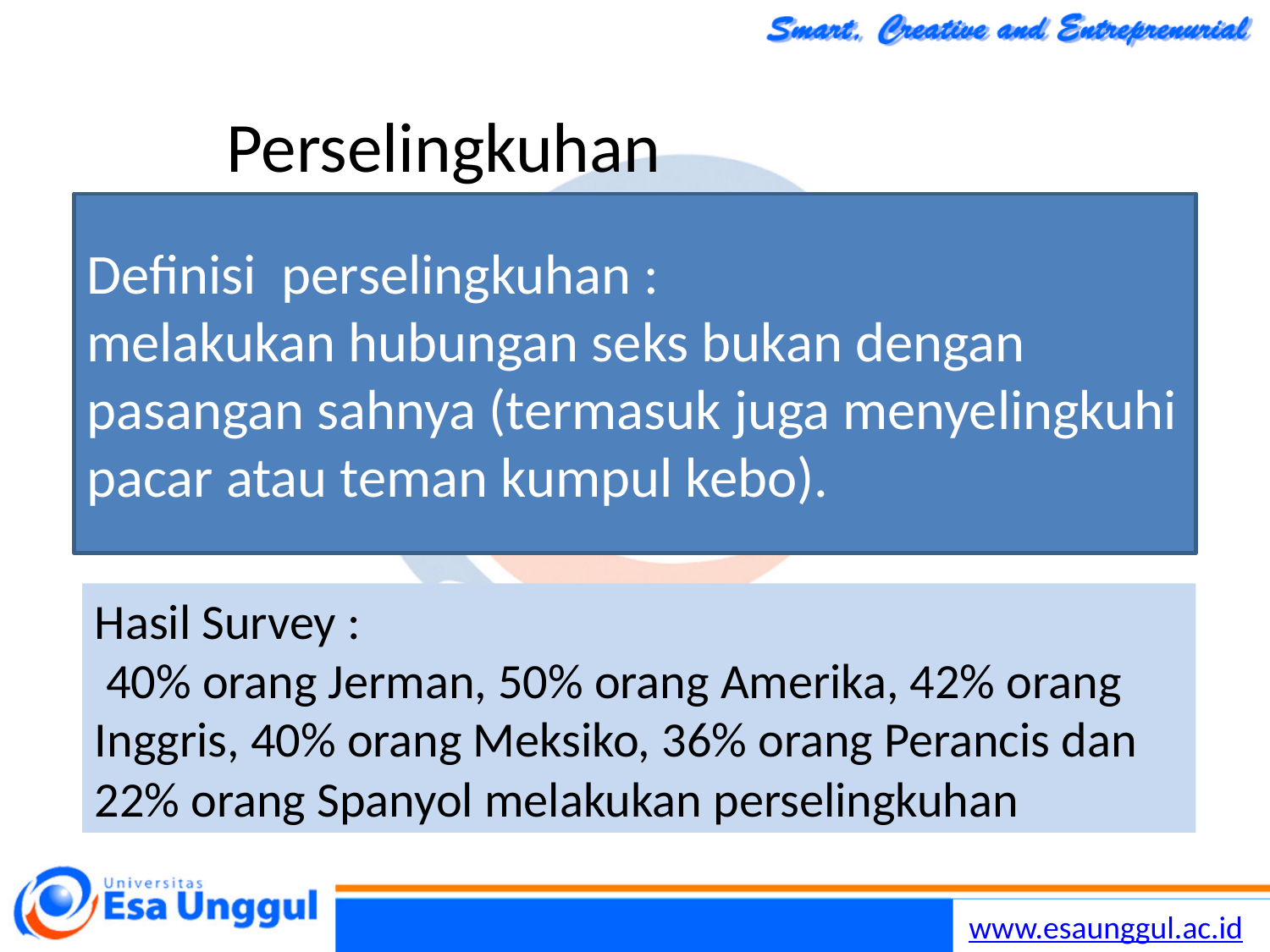

Perselingkuhan
Definisi  perselingkuhan :
melakukan hubungan seks bukan dengan pasangan sahnya (termasuk juga menyelingkuhi pacar atau teman kumpul kebo).
Hasil Survey :
 40% orang Jerman, 50% orang Amerika, 42% orang Inggris, 40% orang Meksiko, 36% orang Perancis dan 22% orang Spanyol melakukan perselingkuhan